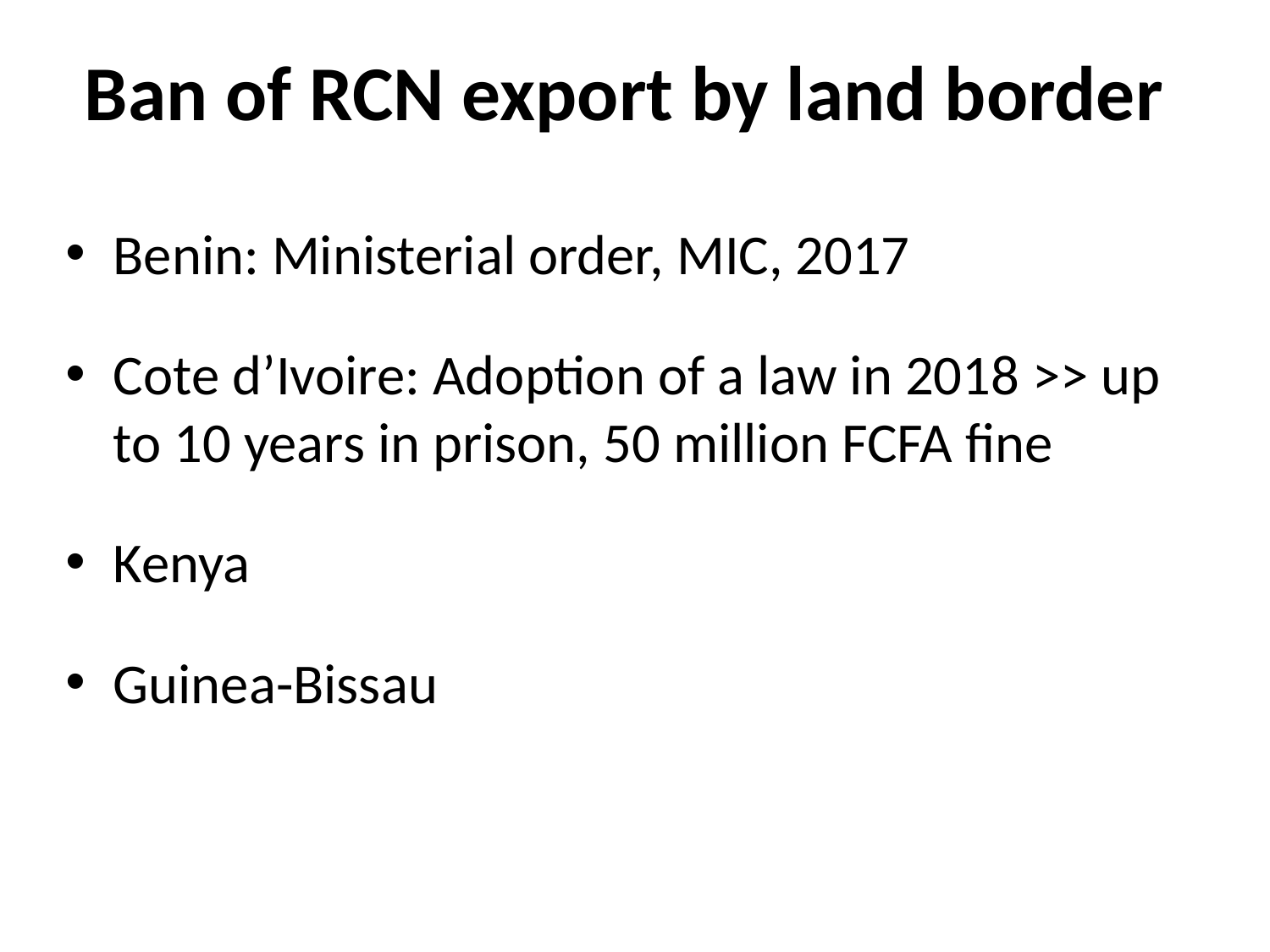

# Ban of RCN export by land border
Benin: Ministerial order, MIC, 2017
Cote d’Ivoire: Adoption of a law in 2018 >> up to 10 years in prison, 50 million FCFA fine
Kenya
Guinea-Bissau